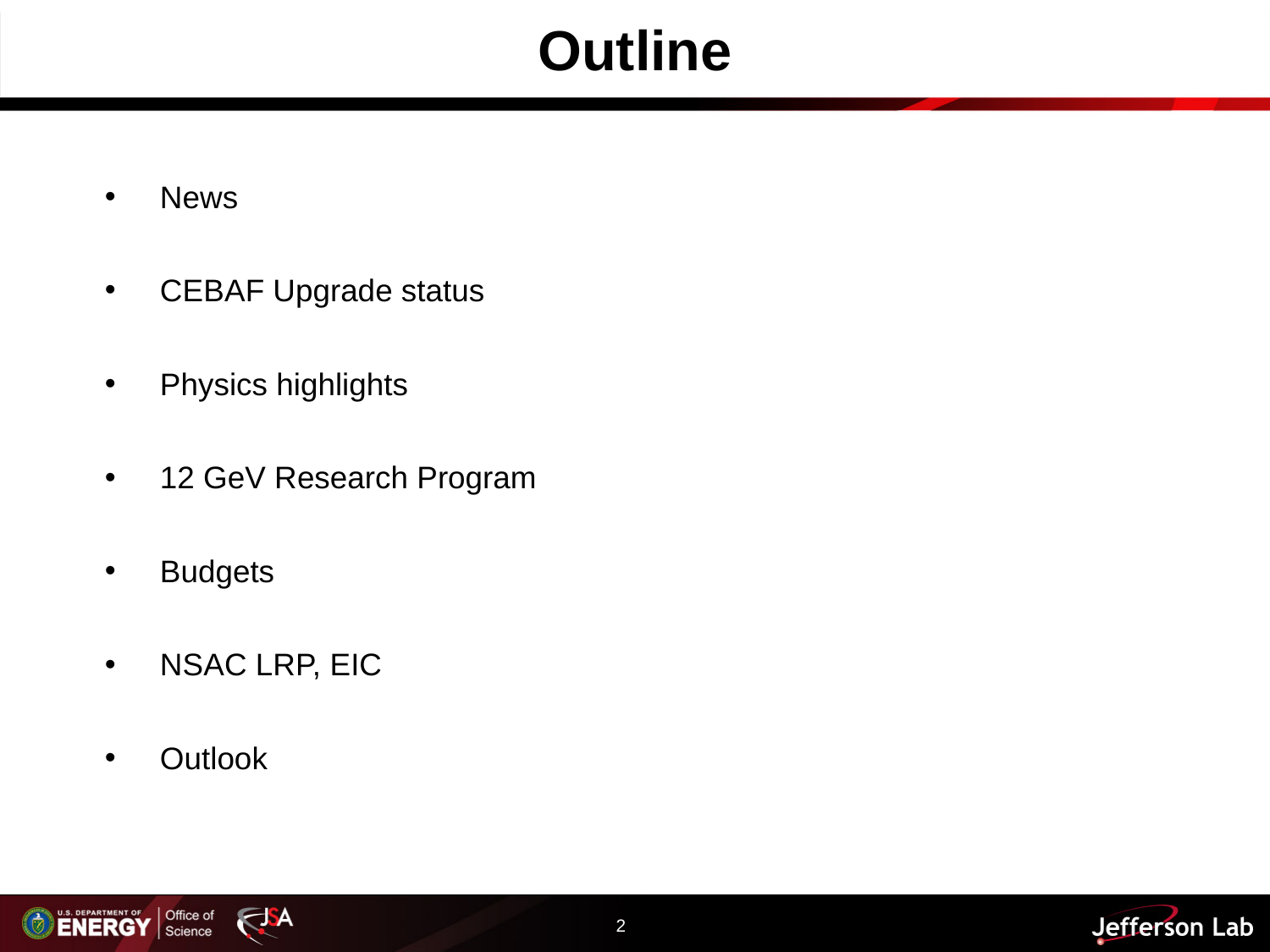

# Outline
News

CEBAF Upgrade status

Physics highlights

12 GeV Research Program

Budgets

NSAC LRP, EIC

Outlook